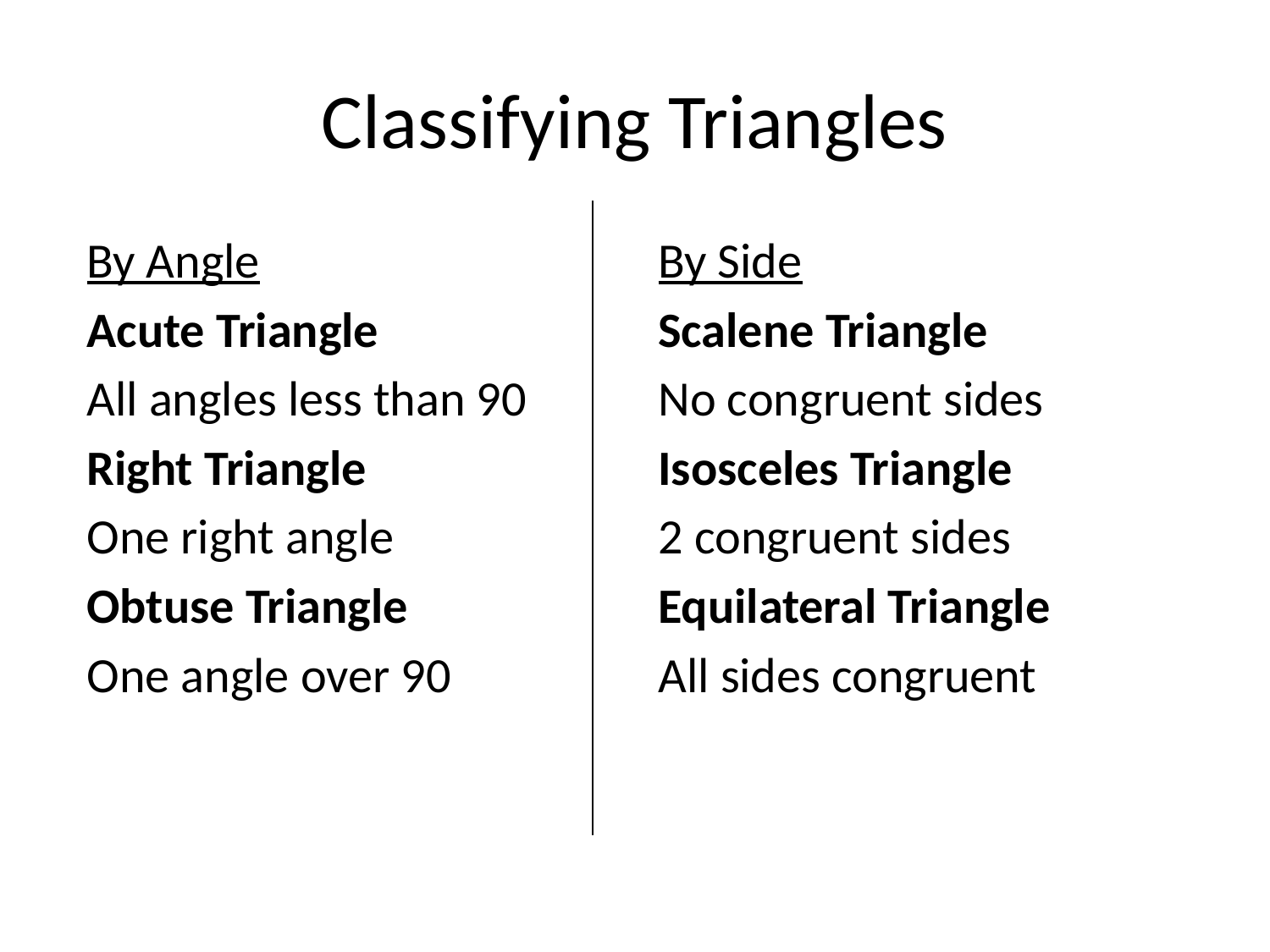

# Classifying Triangles
By Angle
Acute Triangle
All angles less than 90
Right Triangle
One right angle
Obtuse Triangle
One angle over 90
By Side
Scalene Triangle
No congruent sides
Isosceles Triangle
2 congruent sides
Equilateral Triangle
All sides congruent